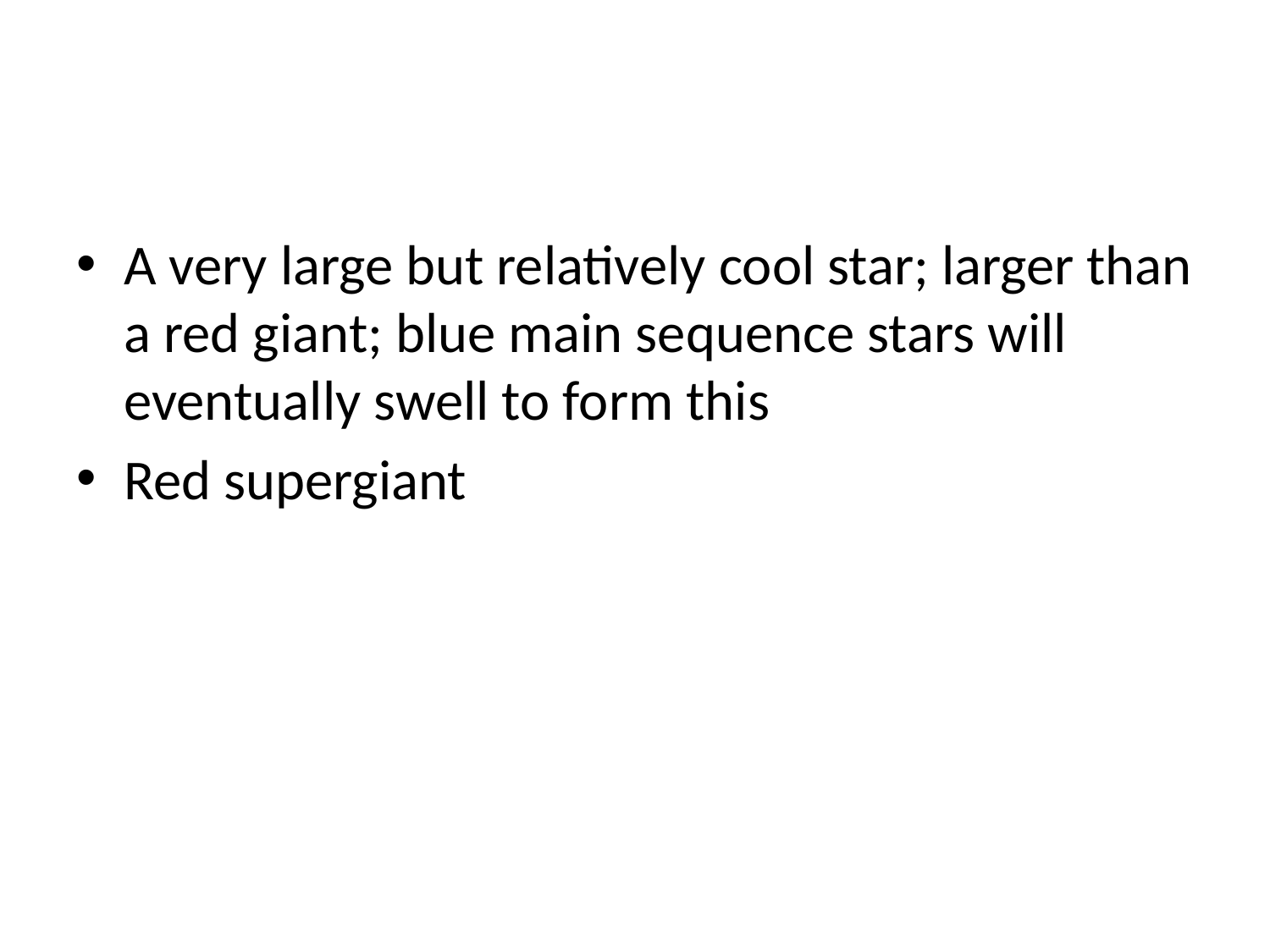

#
A very large but relatively cool star; larger than a red giant; blue main sequence stars will eventually swell to form this
Red supergiant